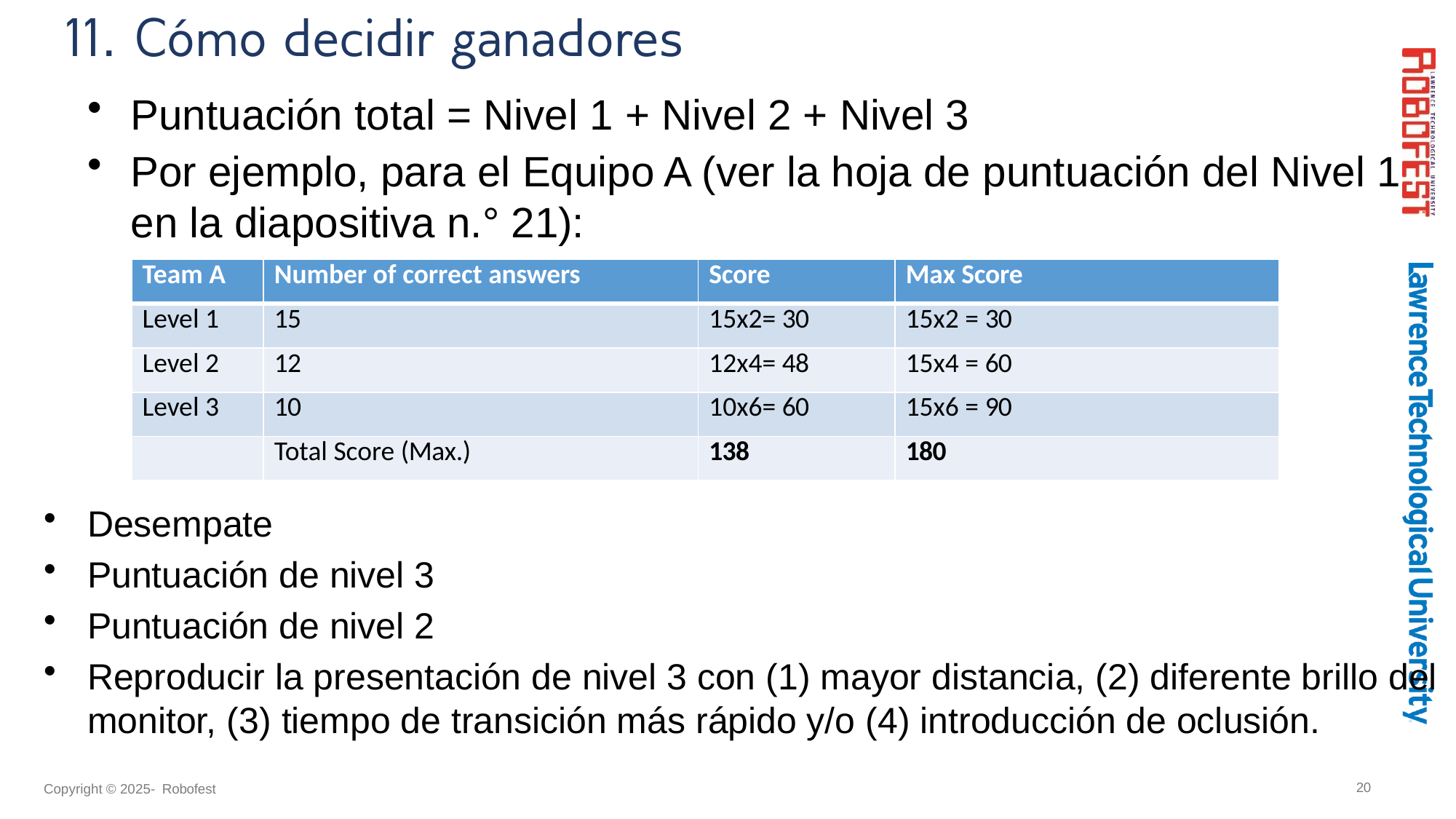

# 11. Cómo decidir ganadores
Puntuación total = Nivel 1 + Nivel 2 + Nivel 3
Por ejemplo, para el Equipo A (ver la hoja de puntuación del Nivel 1 en la diapositiva n.° 21):
| Team A | Number of correct answers | Score | Max Score |
| --- | --- | --- | --- |
| Level 1 | 15 | 15x2= 30 | 15x2 = 30 |
| Level 2 | 12 | 12x4= 48 | 15x4 = 60 |
| Level 3 | 10 | 10x6= 60 | 15x6 = 90 |
|  | Total Score (Max.) | 138 | 180 |
Desempate
Puntuación de nivel 3
Puntuación de nivel 2
Reproducir la presentación de nivel 3 con (1) mayor distancia, (2) diferente brillo del monitor, (3) tiempo de transición más rápido y/o (4) introducción de oclusión.
20
Copyright © 2025- Robofest